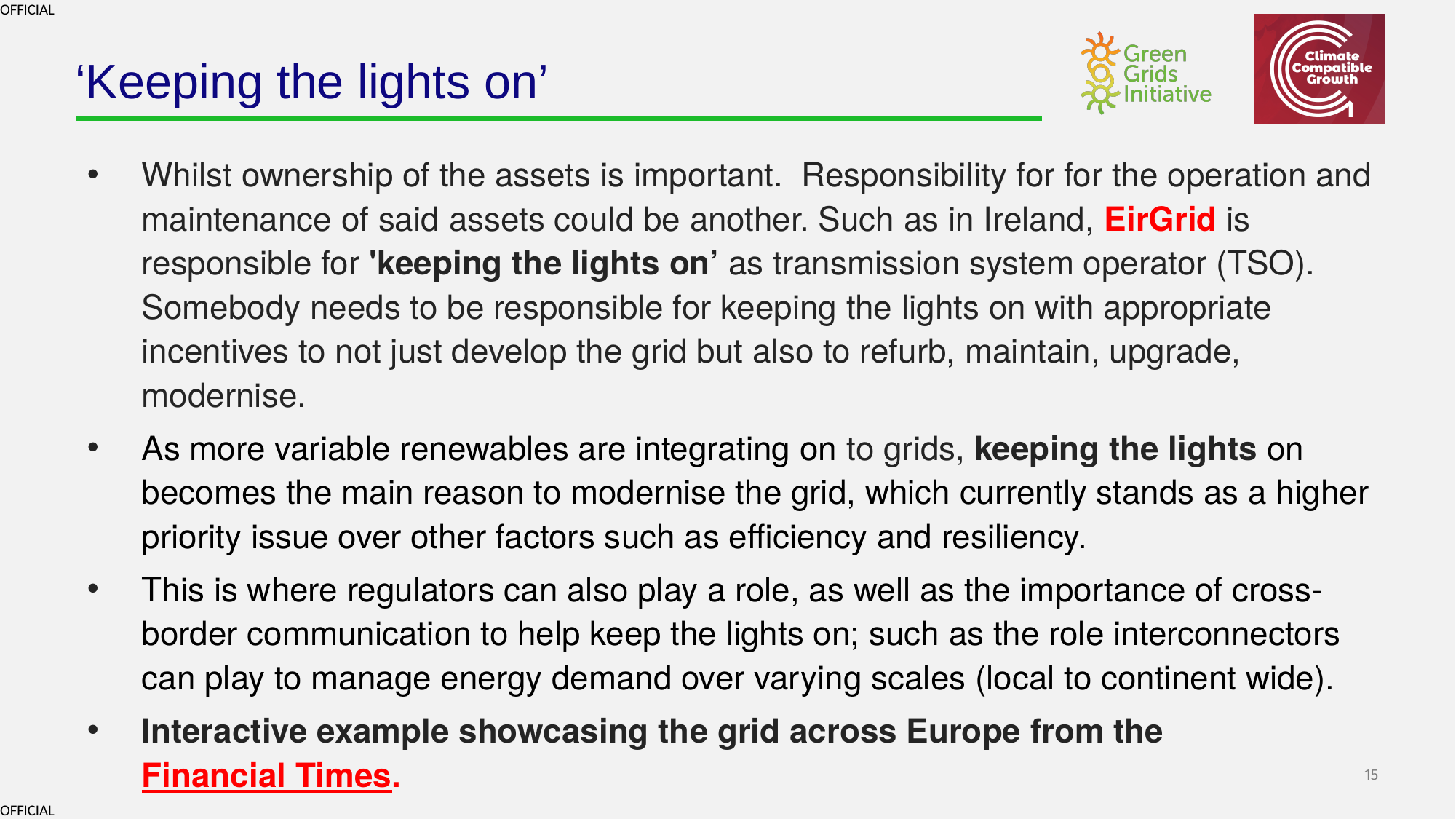

# ‘Keeping the lights on’
Whilst ownership of the assets is important.  Responsibility for for the operation and maintenance of said assets could be another. Such as in Ireland, EirGrid is responsible for 'keeping the lights on’ as transmission system operator (TSO).  Somebody needs to be responsible for keeping the lights on with appropriate incentives to not just develop the grid but also to refurb, maintain, upgrade, modernise.
As more variable renewables are integrating on to grids, keeping the lights on becomes the main reason to modernise the grid, which currently stands as a higher priority issue over other factors such as efficiency and resiliency.
This is where regulators can also play a role, as well as the importance of cross-border communication to help keep the lights on; such as the role interconnectors can play to manage energy demand over varying scales (local to continent wide).
Interactive example showcasing the grid across Europe from the Financial Times.